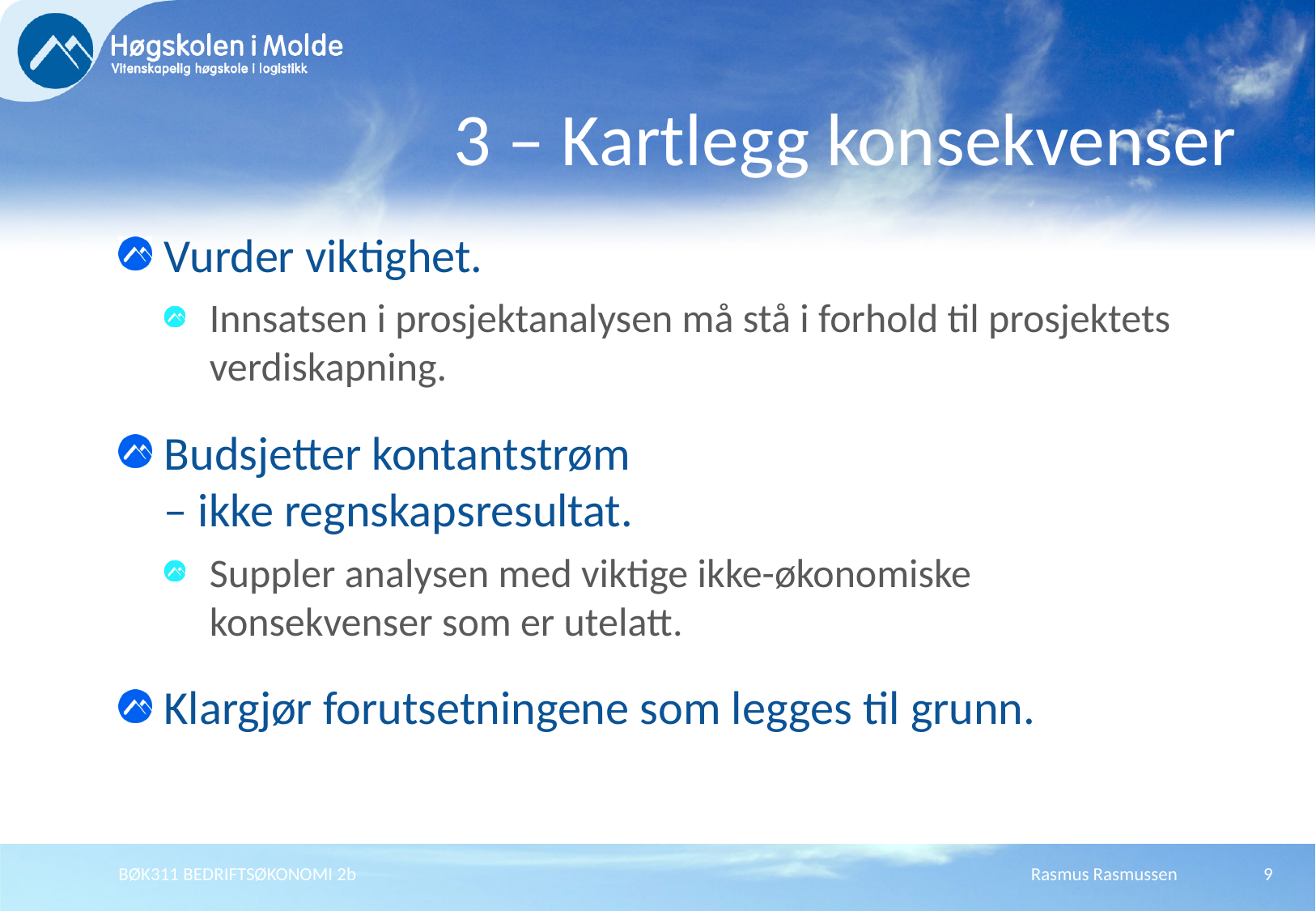

# 3 – Kartlegg konsekvenser
Vurder viktighet.
Innsatsen i prosjektanalysen må stå i forhold til prosjektets verdiskapning.
Budsjetter kontantstrøm
– ikke regnskapsresultat.
Suppler analysen med viktige ikke-økonomiske konsekvenser som er utelatt.
Klargjør forutsetningene som legges til grunn.
BØK311 BEDRIFTSØKONOMI 2b
Rasmus Rasmussen
9